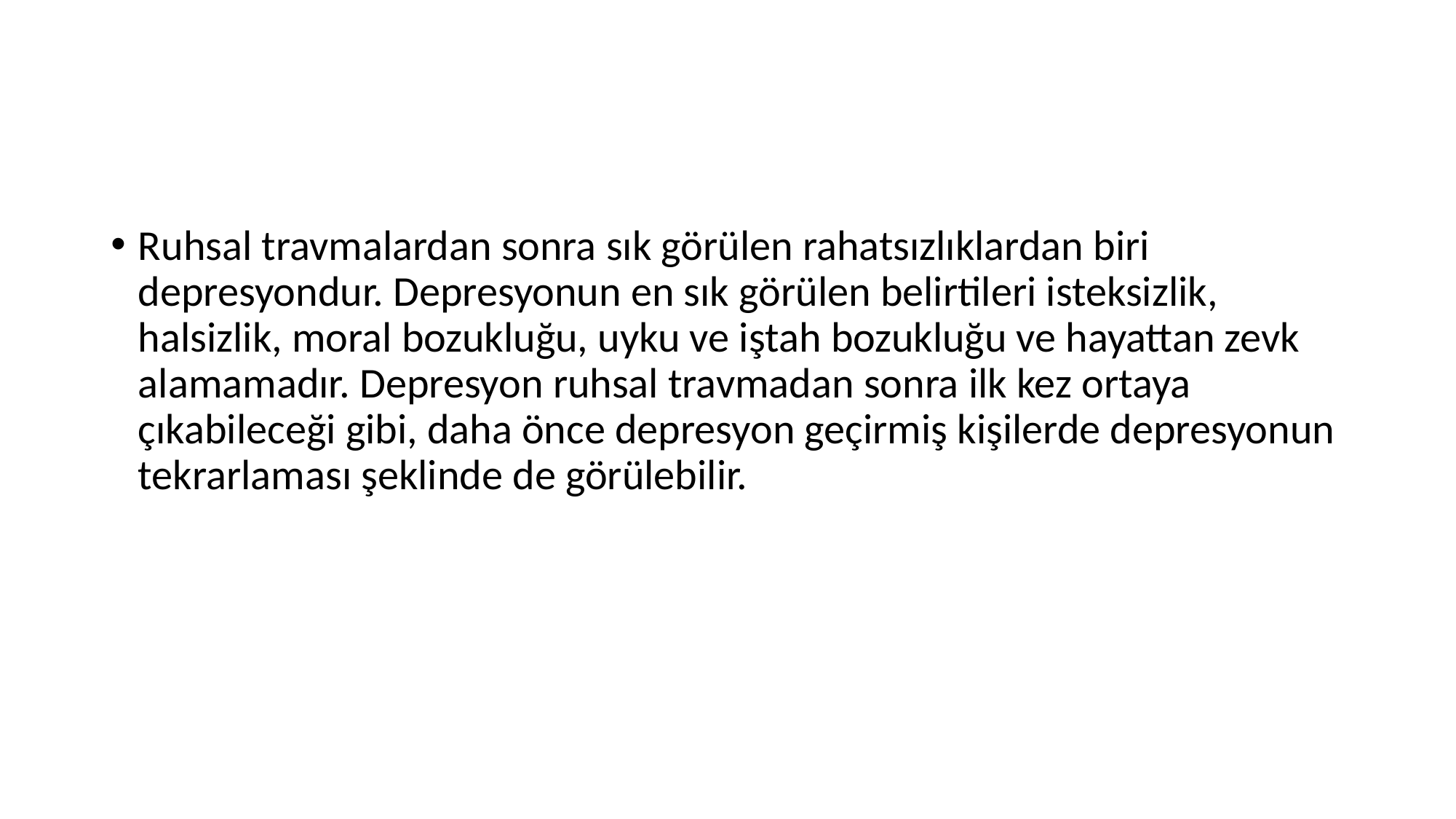

#
Ruhsal travmalardan sonra sık görülen rahatsızlıklardan biri depresyondur. Depresyonun en sık görülen belirtileri isteksizlik, halsizlik, moral bozukluğu, uyku ve iştah bozukluğu ve hayattan zevk alamamadır. Depresyon ruhsal travmadan sonra ilk kez ortaya çıkabileceği gibi, daha önce depresyon geçirmiş kişilerde depresyonun tekrarlaması şeklinde de görülebilir.